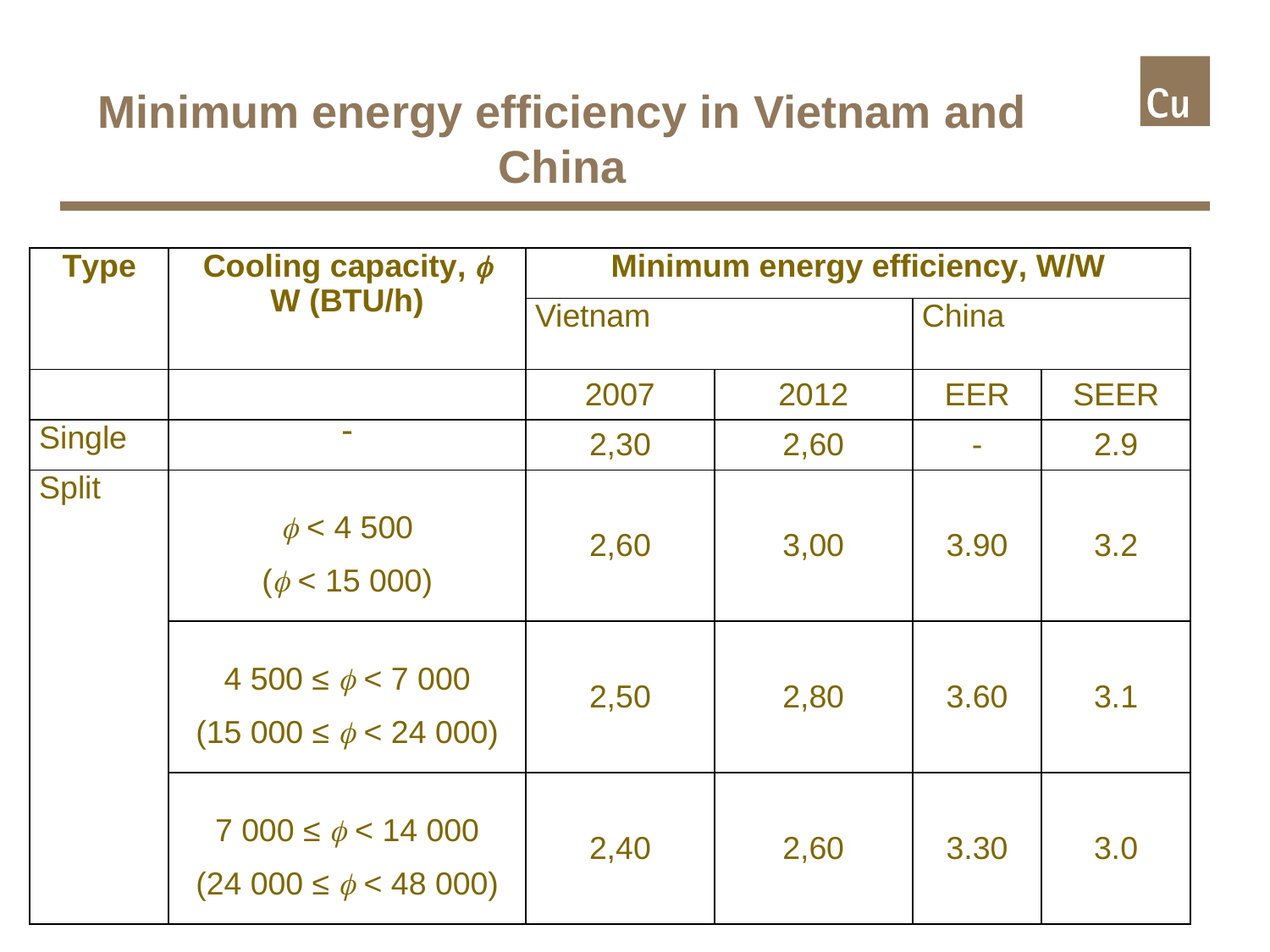

Minimum energy efficiency in Vietnam and China
| Type | Cooling capacity, φ W (BTU/h) | Minimum energy efficiency, W/W |  |  |  |
| --- | --- | --- | --- | --- | --- |
|  |  | Vietnam |  | China |  |
|  |  | 2007 | 2012 | EER | SEER |
| Single | − | 2,30 | 2,60 | - | 2.9 |
| Split | φ < 4 500 (φ < 15 000) | 2,60 | 3,00 | 3.90 | 3.2 |
|  | 4 500 ≤ φ < 7 000 (15 000 ≤ φ < 24 000) | 2,50 | 2,80 | 3.60 | 3.1 |
|  | 7 000 ≤ φ < 14 000 (24 000 ≤ φ < 48 000) | 2,40 | 2,60 | 3.30 | 3.0 |